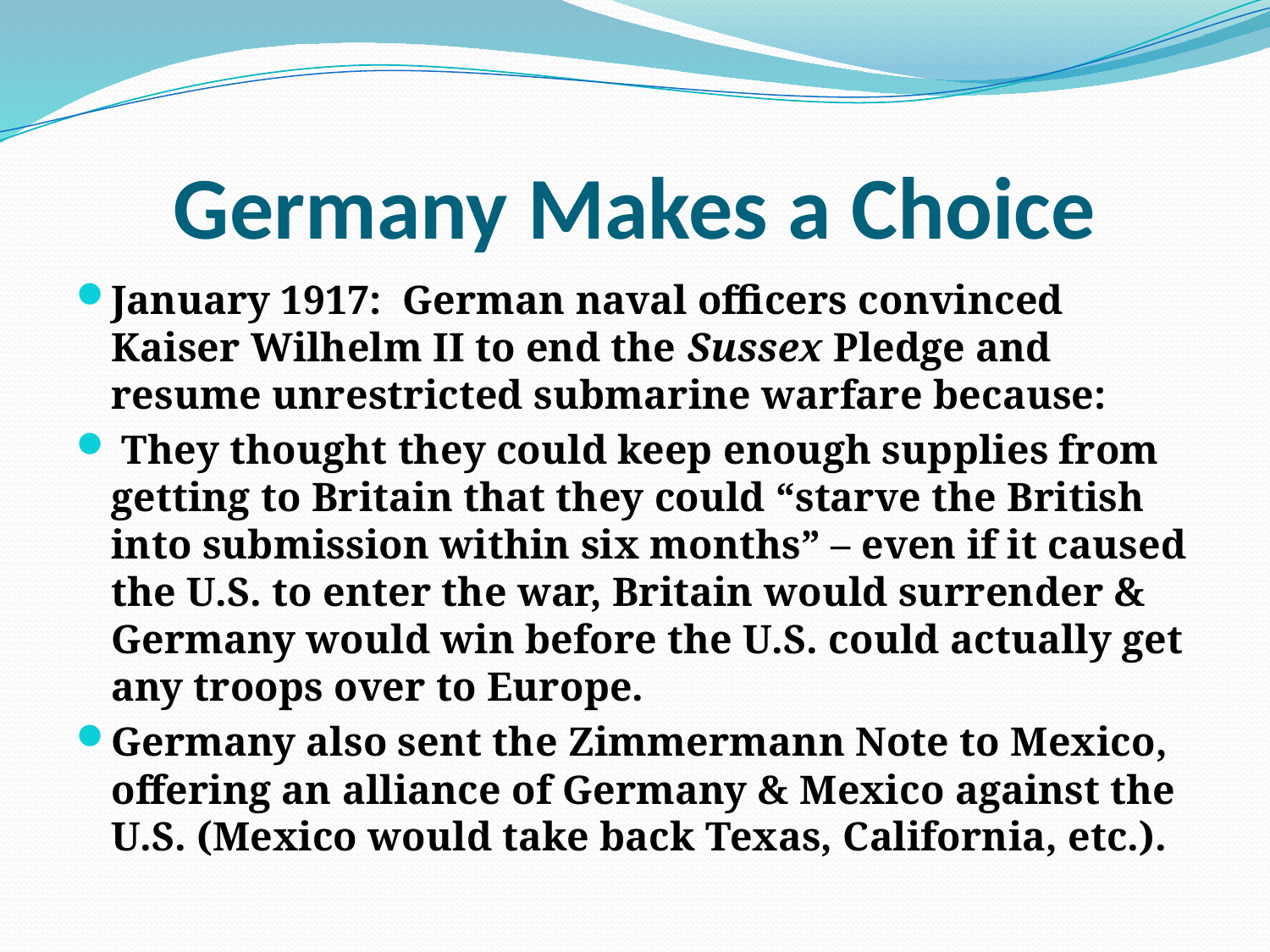

# Germany Makes a Choice
January 1917:  German naval officers convinced Kaiser Wilhelm II to end the Sussex Pledge and resume unrestricted submarine warfare because:
 They thought they could keep enough supplies from getting to Britain that they could “starve the British into submission within six months” – even if it caused the U.S. to enter the war, Britain would surrender & Germany would win before the U.S. could actually get any troops over to Europe.
Germany also sent the Zimmermann Note to Mexico, offering an alliance of Germany & Mexico against the U.S. (Mexico would take back Texas, California, etc.).